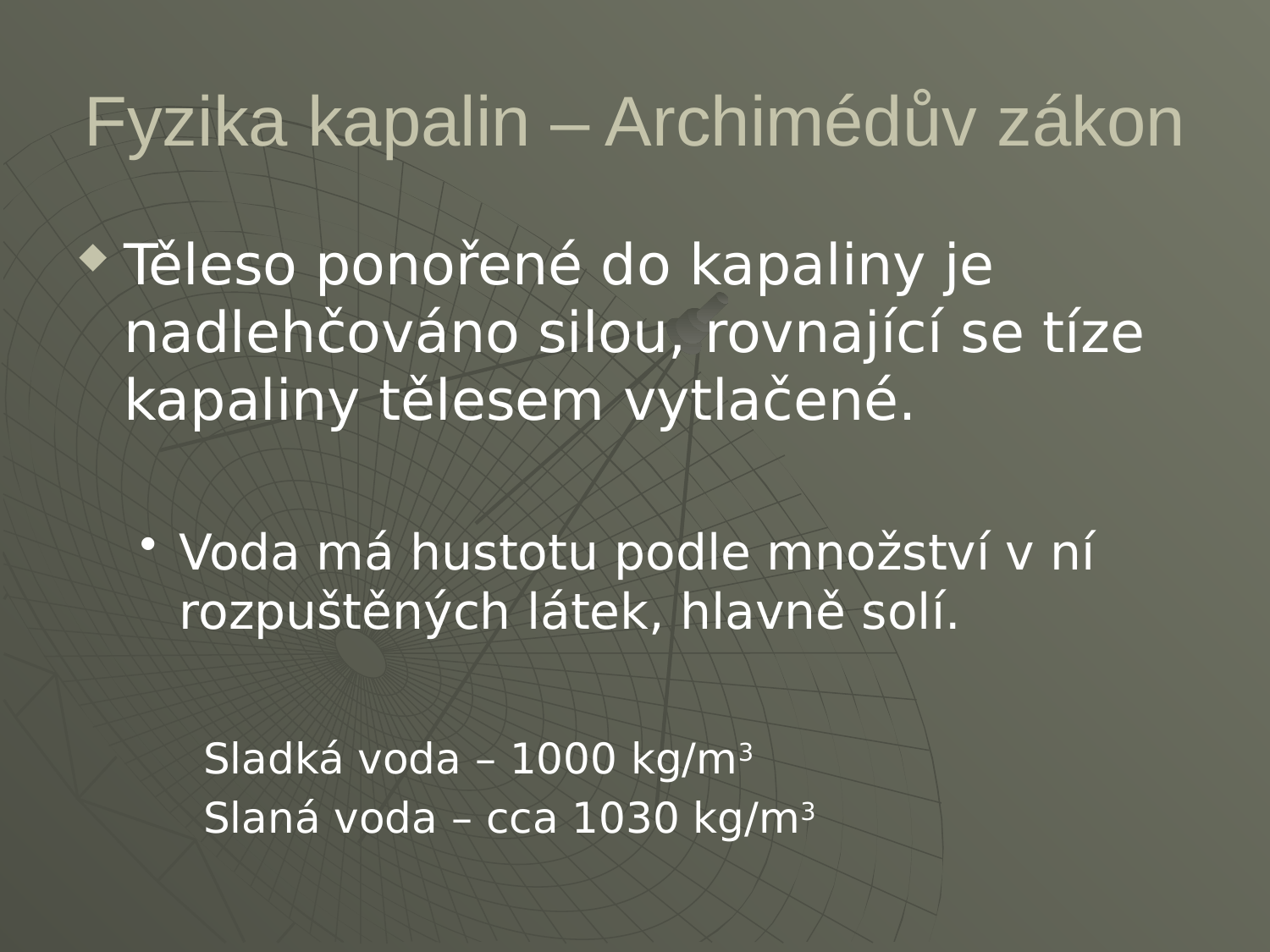

# Fyzika kapalin – Archimédův zákon
Těleso ponořené do kapaliny je nadlehčováno silou, rovnající se tíze kapaliny tělesem vytlačené.

Voda má hustotu podle množství v ní rozpuštěných látek, hlavně solí.

Sladká voda – 1000 kg/m3
Slaná voda – cca 1030 kg/m3